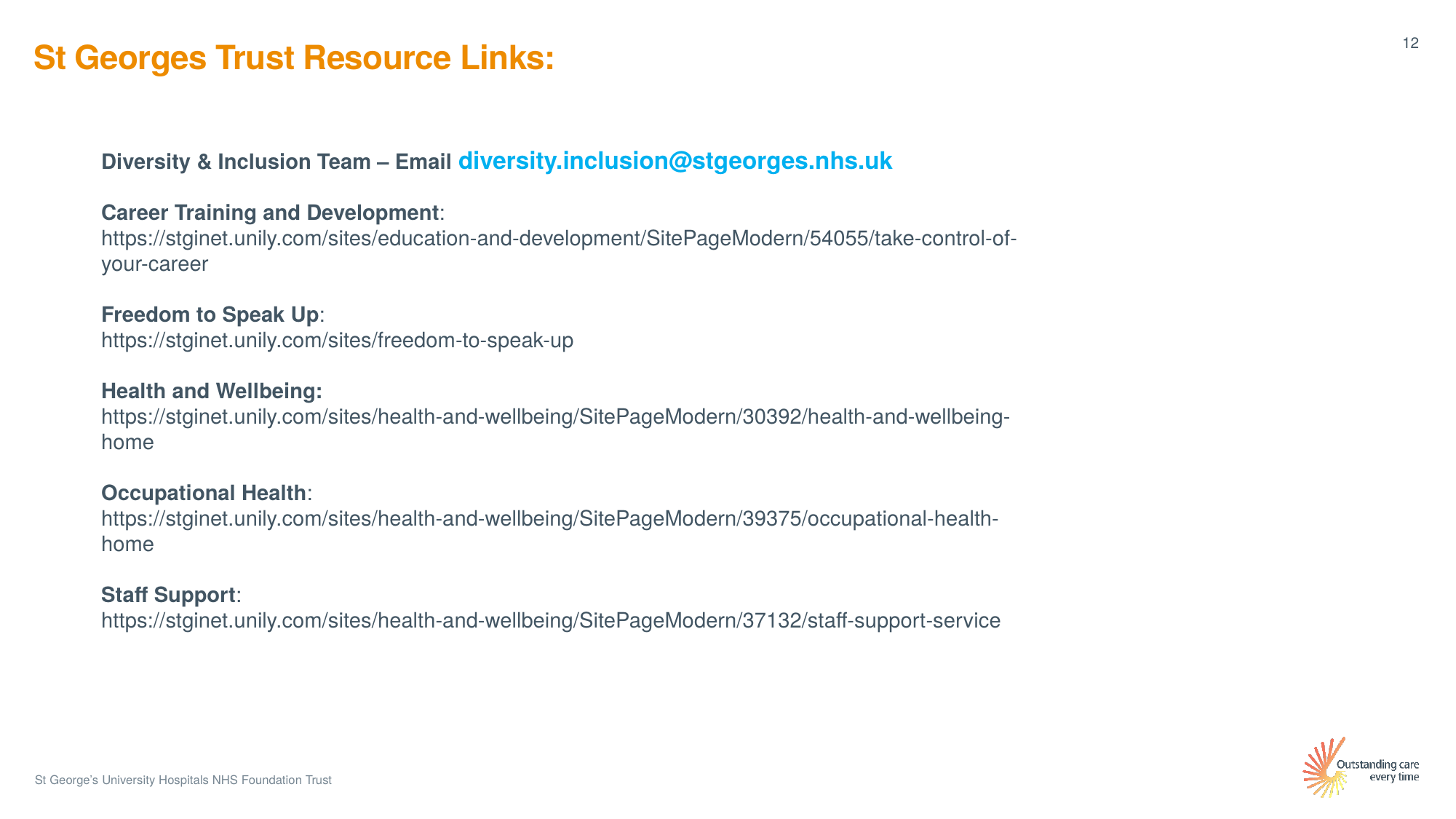

St Georges Trust Resource Links:
Diversity & Inclusion Team – Email diversity.inclusion@stgeorges.nhs.uk

Career Training and Development:
https://stginet.unily.com/sites/education-and-development/SitePageModern/54055/take-control-of-your-career

Freedom to Speak Up:
https://stginet.unily.com/sites/freedom-to-speak-up

Health and Wellbeing:
https://stginet.unily.com/sites/health-and-wellbeing/SitePageModern/30392/health-and-wellbeing-home

Occupational Health:
https://stginet.unily.com/sites/health-and-wellbeing/SitePageModern/39375/occupational-health-home

Staff Support:
https://stginet.unily.com/sites/health-and-wellbeing/SitePageModern/37132/staff-support-service

St George’s University Hospitals NHS Foundation Trust